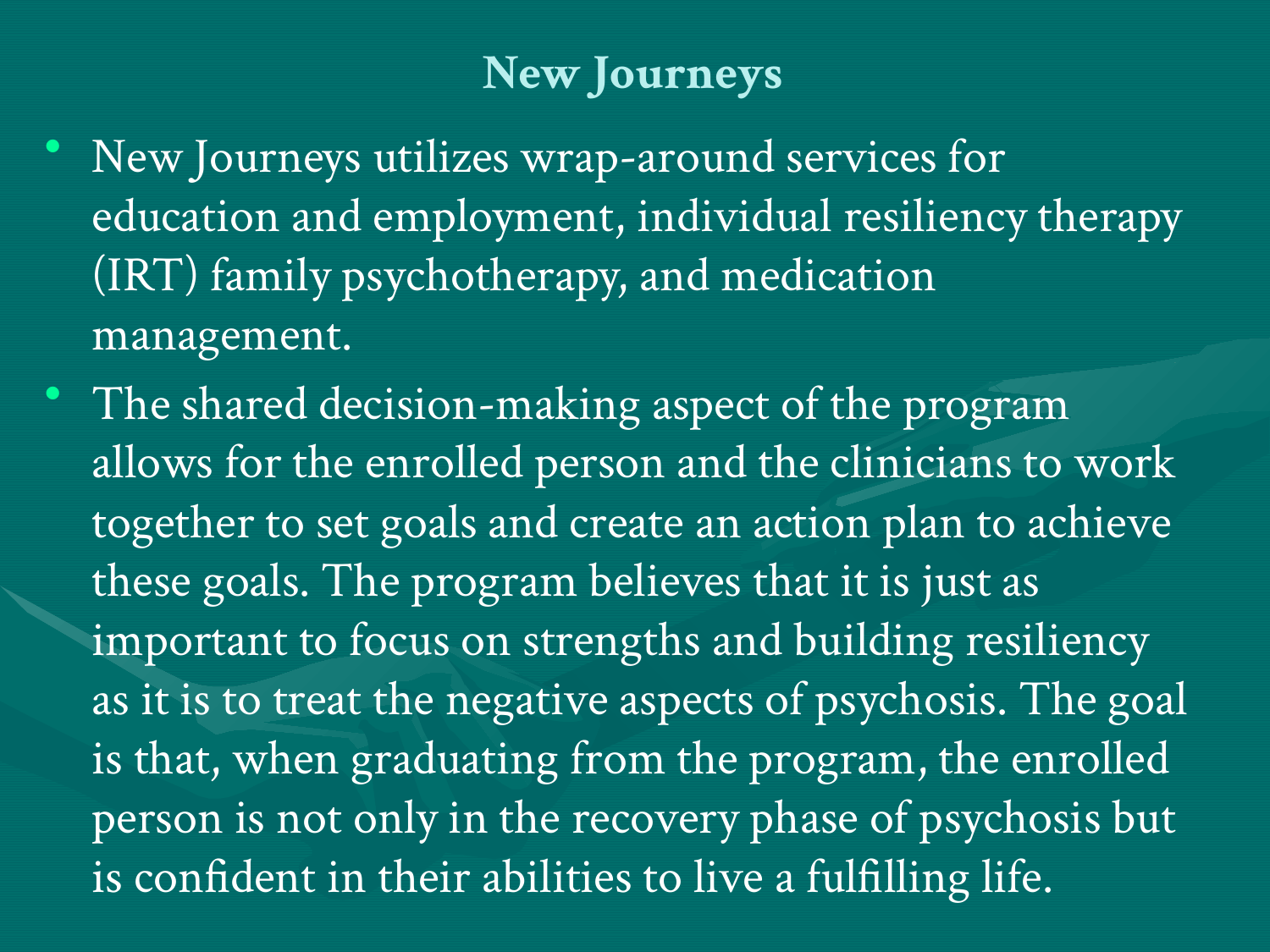

# New Journeys
New Journeys utilizes wrap-around services for education and employment, individual resiliency therapy (IRT) family psychotherapy, and medication management.
The shared decision-making aspect of the program allows for the enrolled person and the clinicians to work together to set goals and create an action plan to achieve these goals. The program believes that it is just as important to focus on strengths and building resiliency as it is to treat the negative aspects of psychosis. The goal is that, when graduating from the program, the enrolled person is not only in the recovery phase of psychosis but is confident in their abilities to live a fulfilling life.